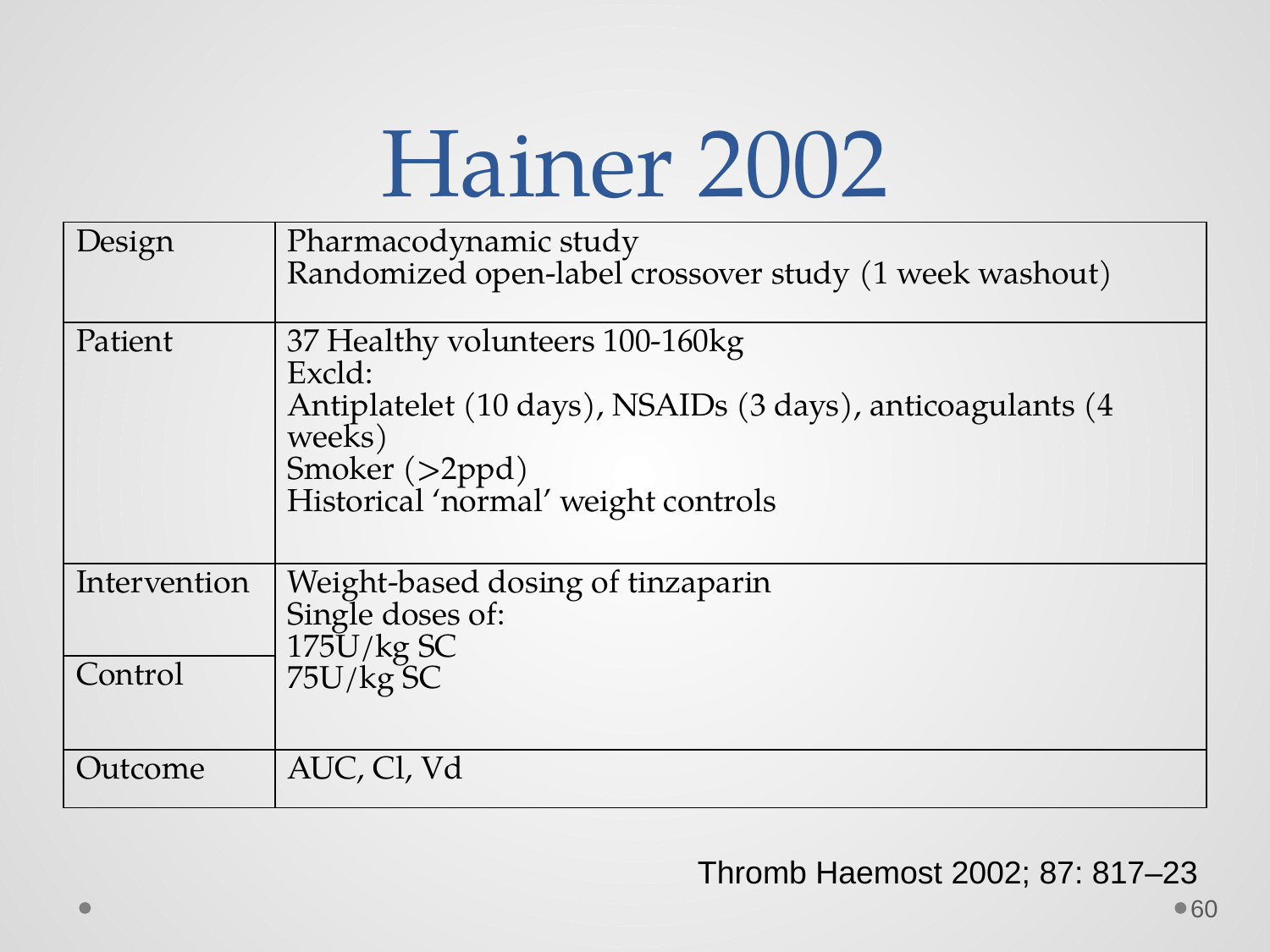

# Hainer 2002
| Design | Pharmacodynamic study Randomized open-label crossover study (1 week washout) |
| --- | --- |
| Patient | 37 Healthy volunteers 100-160kg Excld: Antiplatelet (10 days), NSAIDs (3 days), anticoagulants (4 weeks) Smoker (>2ppd) Historical ‘normal’ weight controls |
| Intervention | Weight-based dosing of tinzaparin Single doses of: 175U/kg SC 75U/kg SC |
| Control |  |
| Outcome | AUC, Cl, Vd |
Thromb Haemost 2002; 87: 817–23
60